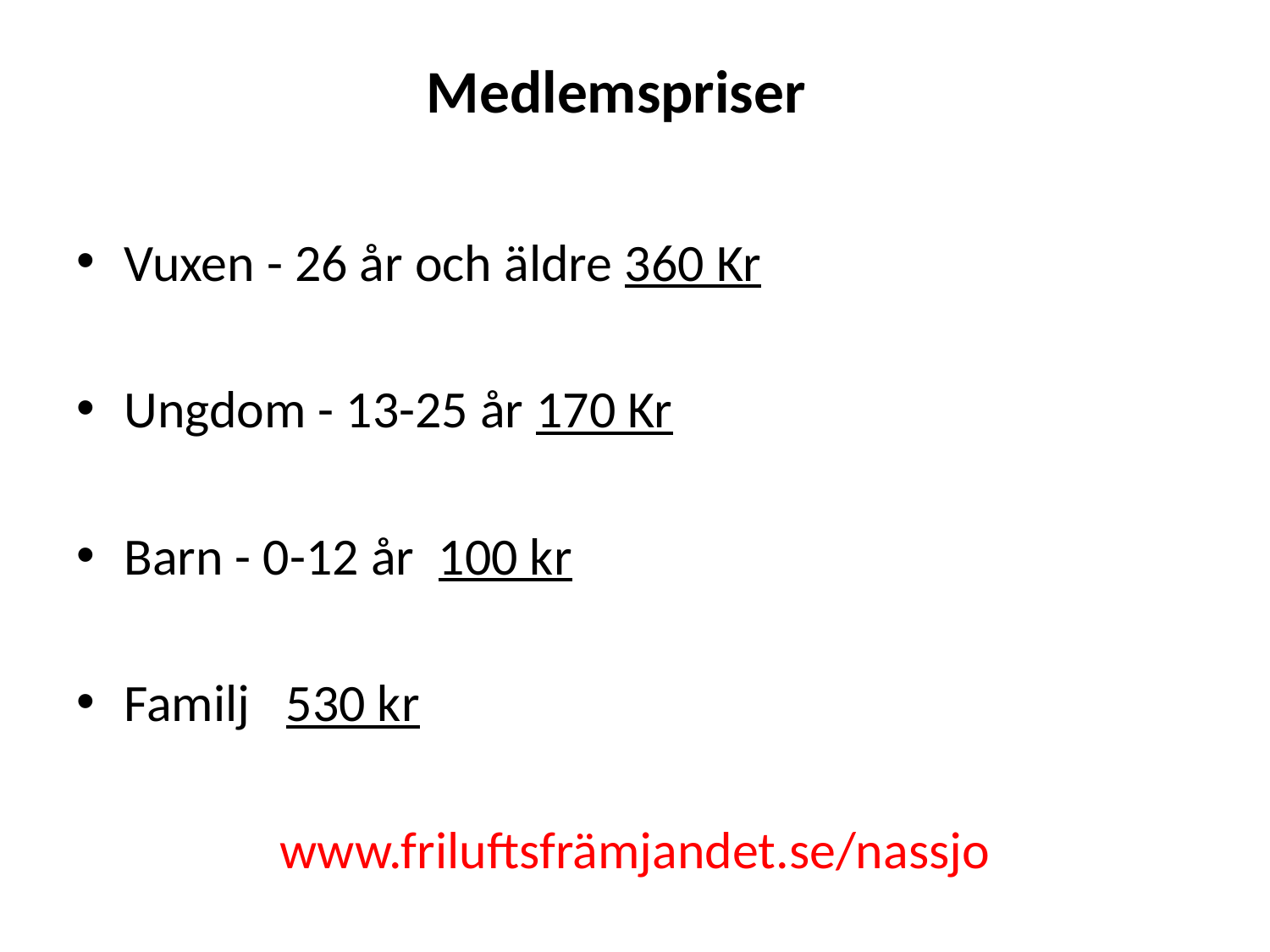

# Medlemspriser
Vuxen - 26 år och äldre 360 Kr

Ungdom - 13-25 år 170 Kr

Barn - 0-12 år  100 kr

Familj   530 kr

www.friluftsfrämjandet.se/nassjo